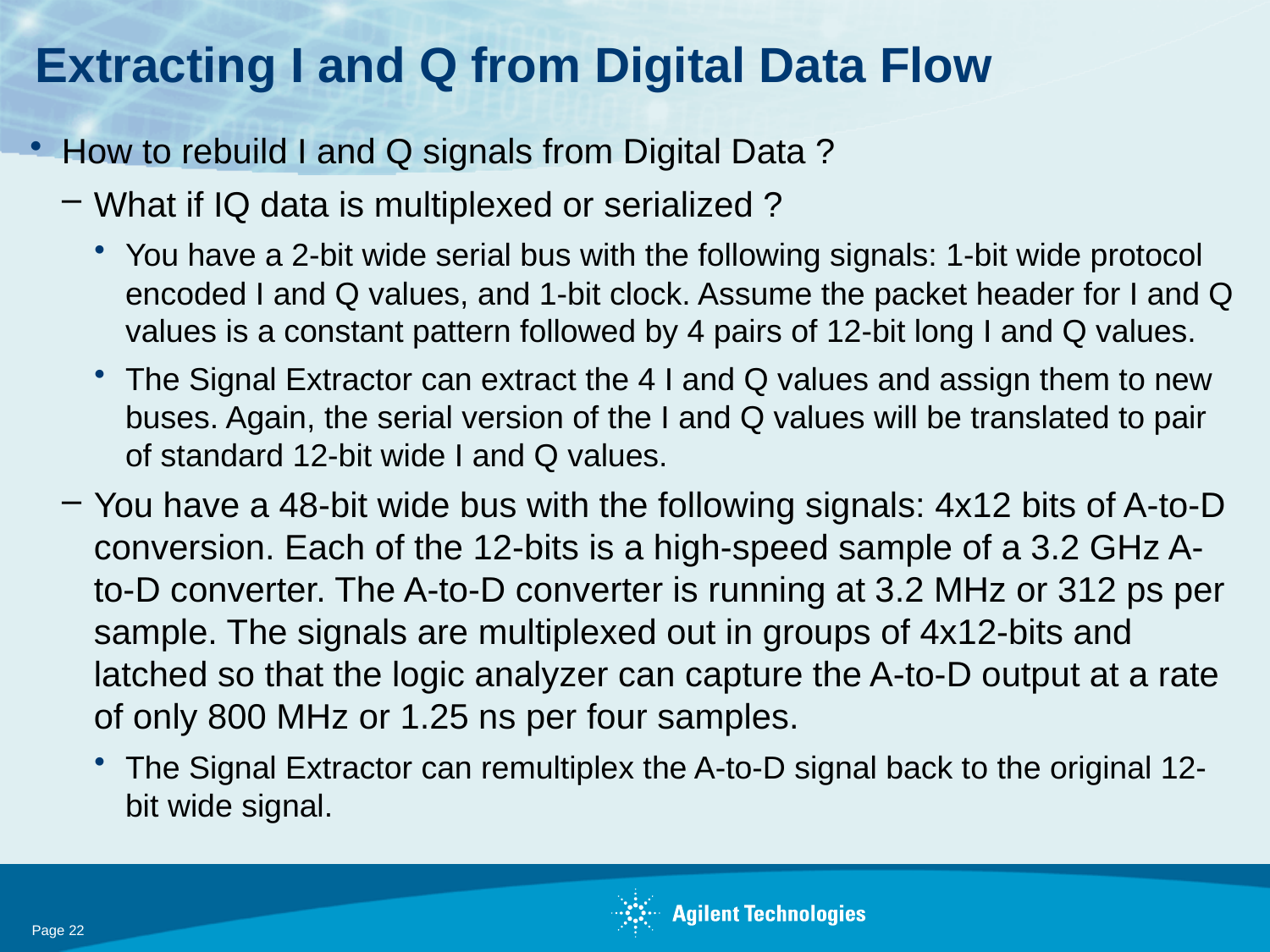

# Extracting I and Q from Digital Data Flow
How to rebuild I and Q signals from Digital Data ?
What if IQ data is multiplexed or serialized ?
You have a 2-bit wide serial bus with the following signals: 1-bit wide protocol encoded I and Q values, and 1-bit clock. Assume the packet header for I and Q values is a constant pattern followed by 4 pairs of 12-bit long I and Q values.
The Signal Extractor can extract the 4 I and Q values and assign them to new buses. Again, the serial version of the I and Q values will be translated to pair of standard 12-bit wide I and Q values.
You have a 48-bit wide bus with the following signals: 4x12 bits of A-to-D conversion. Each of the 12-bits is a high-speed sample of a 3.2 GHz A-to-D converter. The A-to-D converter is running at 3.2 MHz or 312 ps per sample. The signals are multiplexed out in groups of 4x12-bits and latched so that the logic analyzer can capture the A-to-D output at a rate of only 800 MHz or 1.25 ns per four samples.
The Signal Extractor can remultiplex the A-to-D signal back to the original 12-bit wide signal.

Page 22